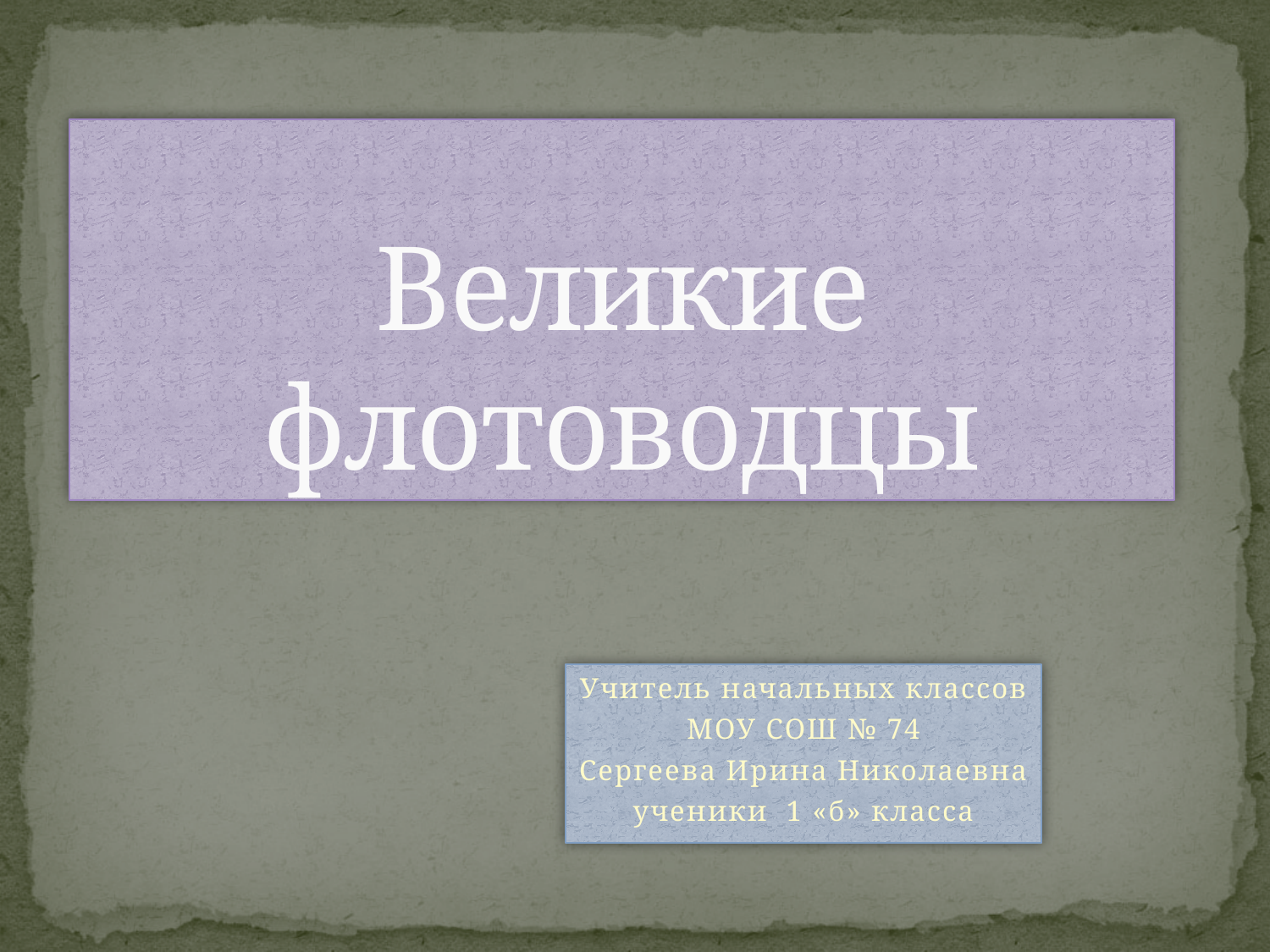

# Великие флотоводцы
Учитель начальных классов
МОУ СОШ № 74
Сергеева Ирина Николаевна
ученики  1 «б» класса